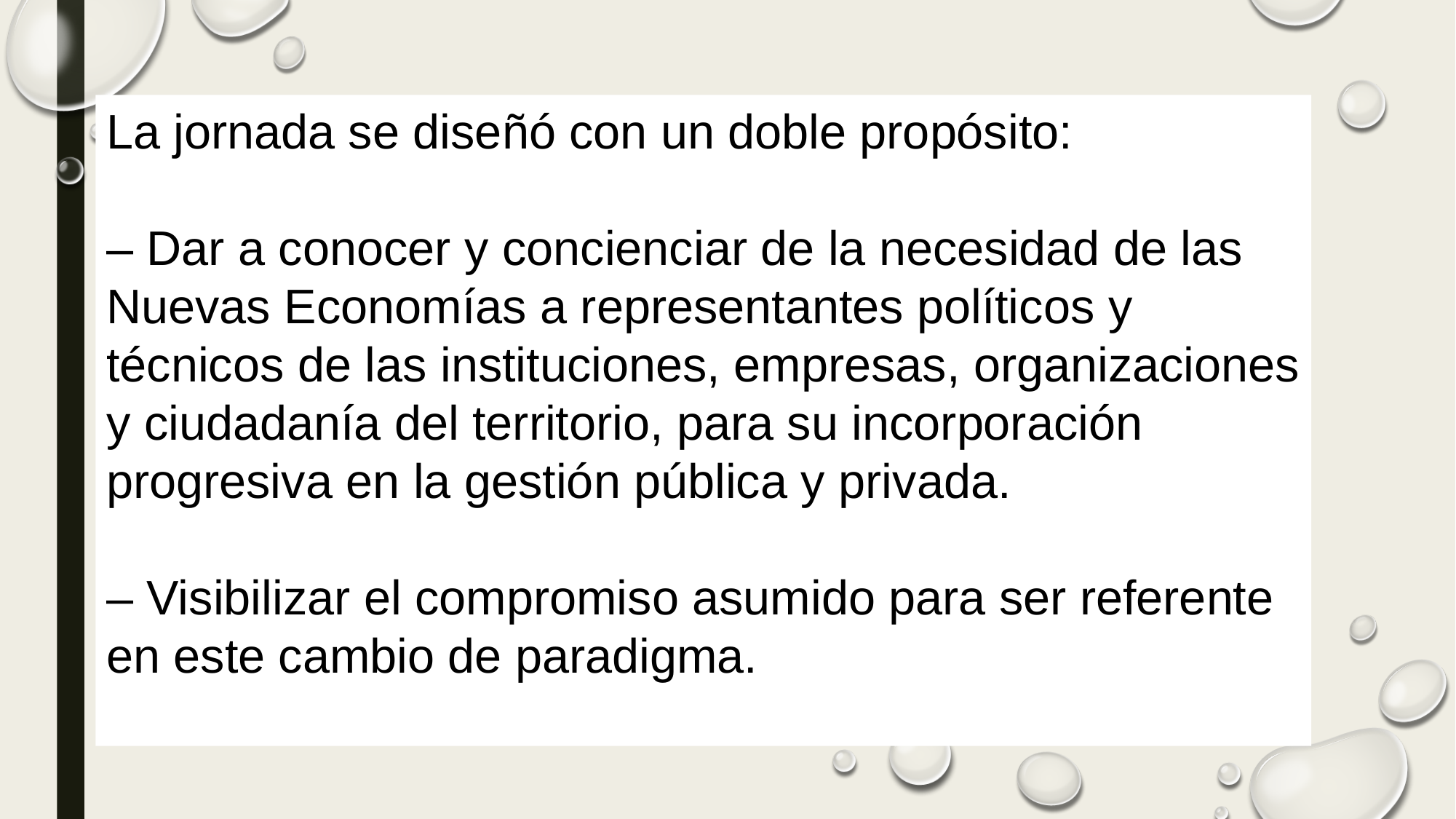

La jornada se diseñó con un doble propósito:

– Dar a conocer y concienciar de la necesidad de las Nuevas Economías a representantes políticos y técnicos de las instituciones, empresas, organizaciones y ciudadanía del territorio, para su incorporación progresiva en la gestión pública y privada.

– Visibilizar el compromiso asumido para ser referente en este cambio de paradigma.